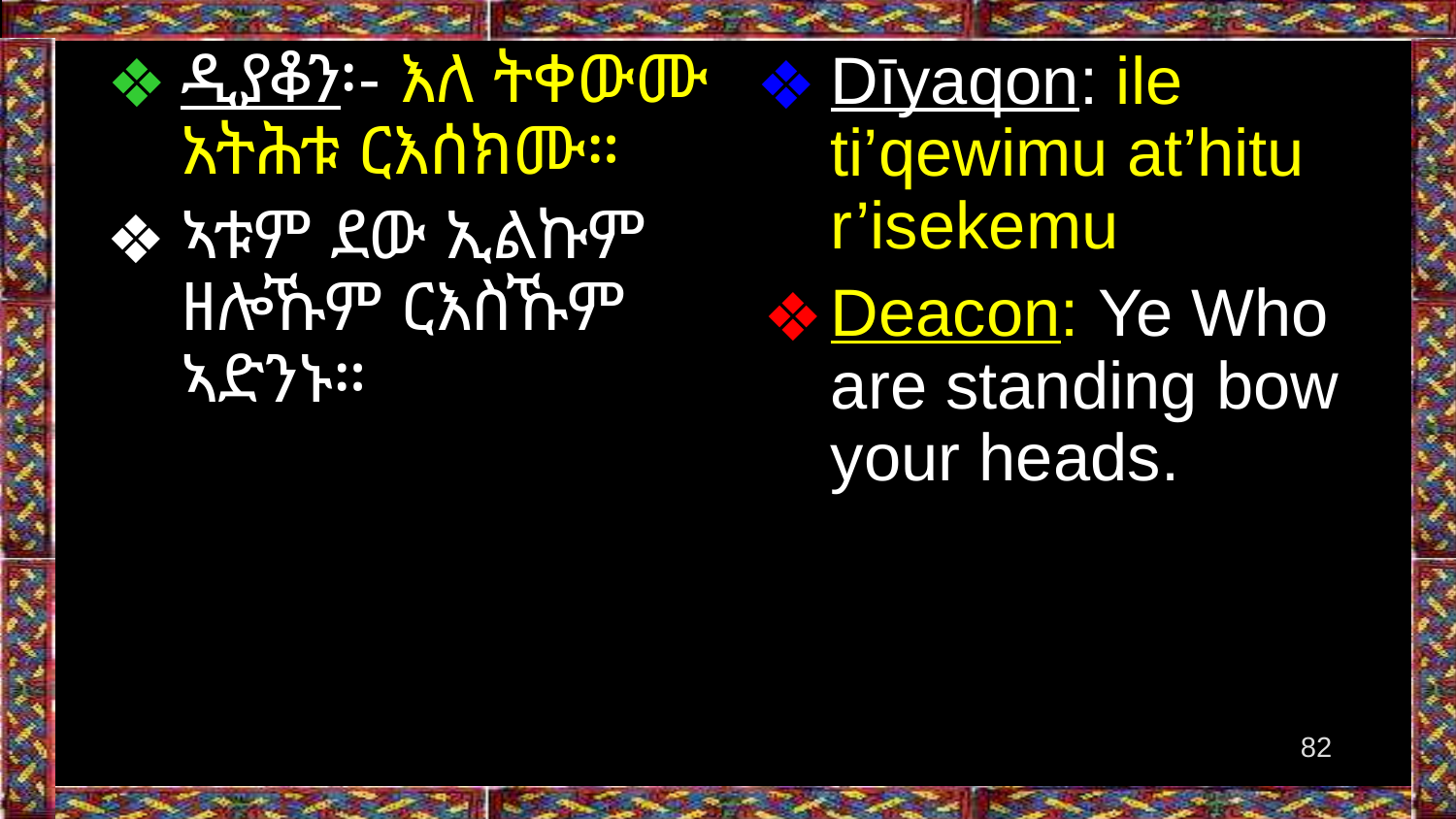

Dīyaqon: ile ti’qewimu at’hitu r’isekemu
Deacon: Ye Who are standing bow your heads.
ዲያቆን፡- እለ ትቀውሙ አትሕቱ ርእሰክሙ።
ኣቱም ደው ኢልኩም ዘሎኹም ርእስኹም ኣድንኑ።

82